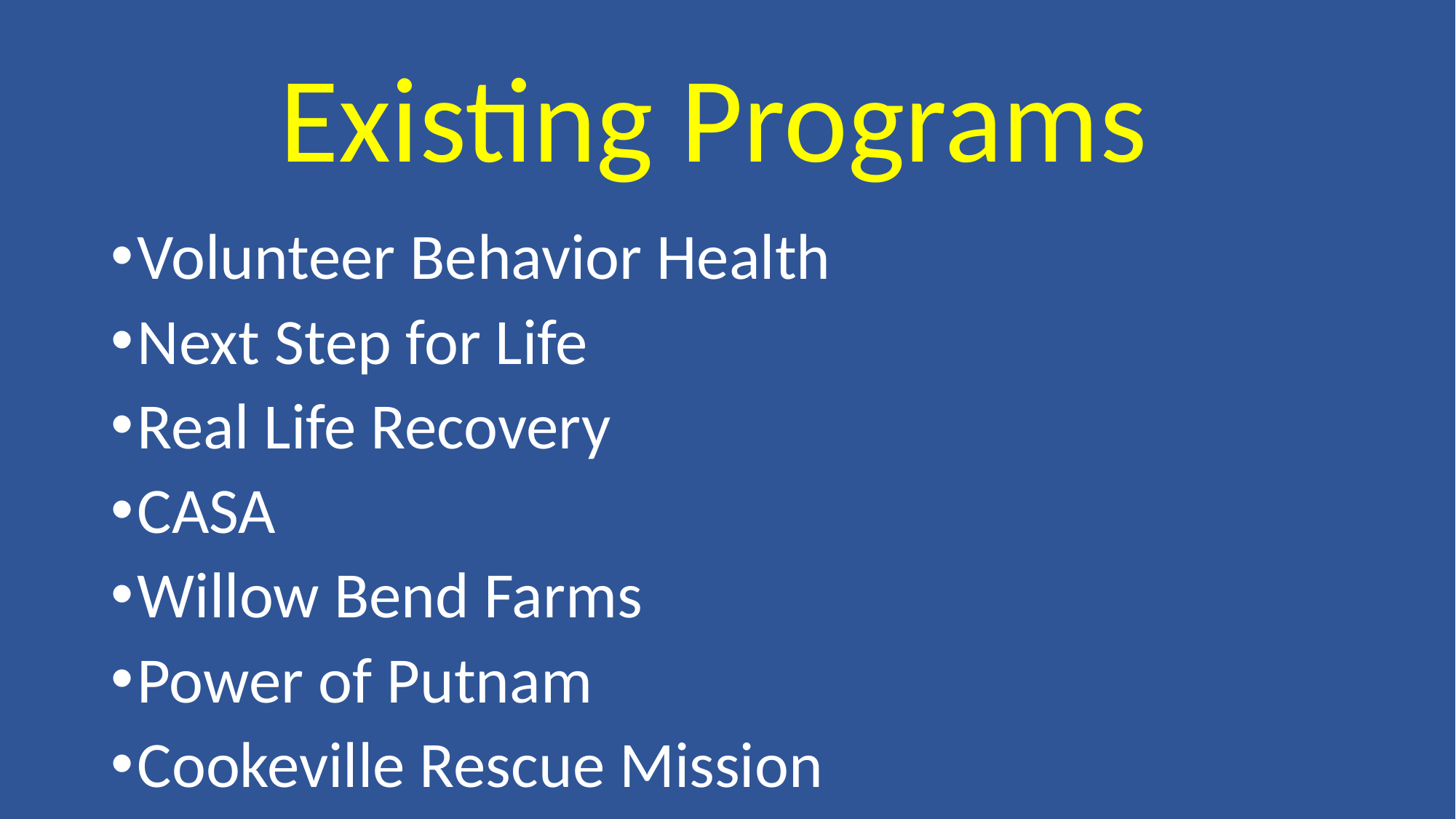

# Existing Programs
Volunteer Behavior Health
Next Step for Life
Real Life Recovery
CASA
Willow Bend Farms
Power of Putnam
Cookeville Rescue Mission